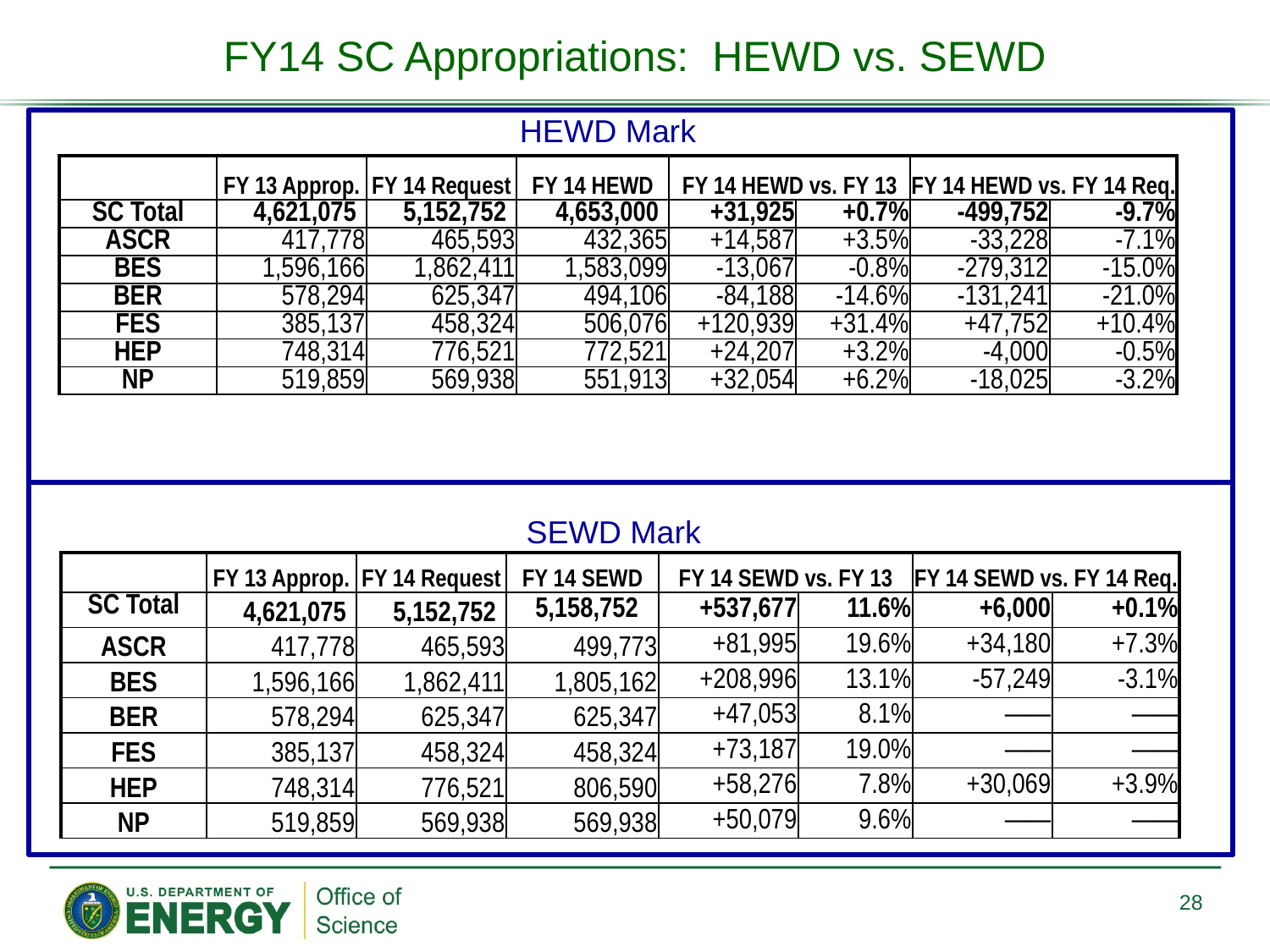

FY14 SC Appropriations:  HEWD vs. SEWD

HEWD Mark
|  | FY 13 Approp. | FY 14 Request | FY 14 HEWD | FY 14 HEWD vs. FY 13 |  | FY 14 HEWD vs. FY 14 Req. |  |
| --- | --- | --- | --- | --- | --- | --- | --- |
| SC Total | 4,621,075 | 5,152,752 | 4,653,000 | +31,925 | +0.7% | -499,752 | -9.7% |
| ASCR | 417,778 | 465,593 | 432,365 | +14,587 | +3.5% | -33,228 | -7.1% |
| BES | 1,596,166 | 1,862,411 | 1,583,099 | -13,067 | -0.8% | -279,312 | -15.0% |
| BER | 578,294 | 625,347 | 494,106 | -84,188 | -14.6% | -131,241 | -21.0% |
| FES | 385,137 | 458,324 | 506,076 | +120,939 | +31.4% | +47,752 | +10.4% |
| HEP | 748,314 | 776,521 | 772,521 | +24,207 | +3.2% | -4,000 | -0.5% |
| NP | 519,859 | 569,938 | 551,913 | +32,054 | +6.2% | -18,025 | -3.2% |

SEWD Mark
|  | FY 13 Approp. | FY 14 Request | FY 14 SEWD | FY 14 SEWD vs. FY 13 |  | FY 14 SEWD vs. FY 14 Req. |  |
| --- | --- | --- | --- | --- | --- | --- | --- |
| SC Total | 4,621,075 | 5,152,752 | 5,158,752 | +537,677 | 11.6% | +6,000 | +0.1% |
| ASCR | 417,778 | 465,593 | 499,773 | +81,995 | 19.6% | +34,180 | +7.3% |
| BES | 1,596,166 | 1,862,411 | 1,805,162 | +208,996 | 13.1% | -57,249 | -3.1% |
| BER | 578,294 | 625,347 | 625,347 | +47,053 | 8.1% | —— | —— |
| FES | 385,137 | 458,324 | 458,324 | +73,187 | 19.0% | —— | —— |
| HEP | 748,314 | 776,521 | 806,590 | +58,276 | 7.8% | +30,069 | +3.9% |
| NP | 519,859 | 569,938 | 569,938 | +50,079 | 9.6% | —— | —— |
28